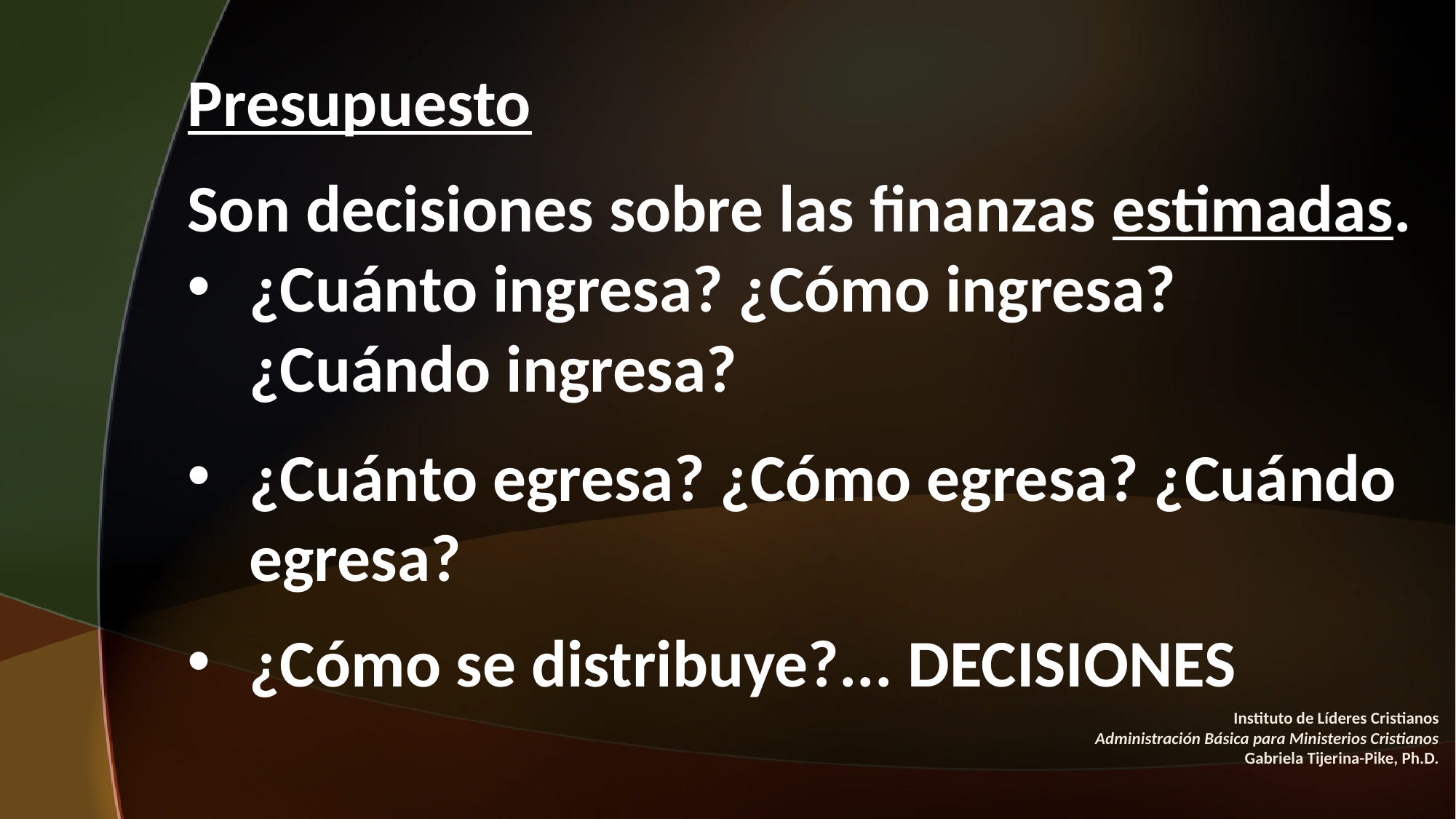

Presupuesto

Son decisiones sobre las finanzas estimadas.
¿Cuánto ingresa? ¿Cómo ingresa? ¿Cuándo ingresa?

¿Cuánto egresa? ¿Cómo egresa? ¿Cuándo egresa?

¿Cómo se distribuye?... DECISIONES
#
Instituto de Líderes Cristianos
Administración Básica para Ministerios Cristianos
Gabriela Tijerina-Pike, Ph.D.